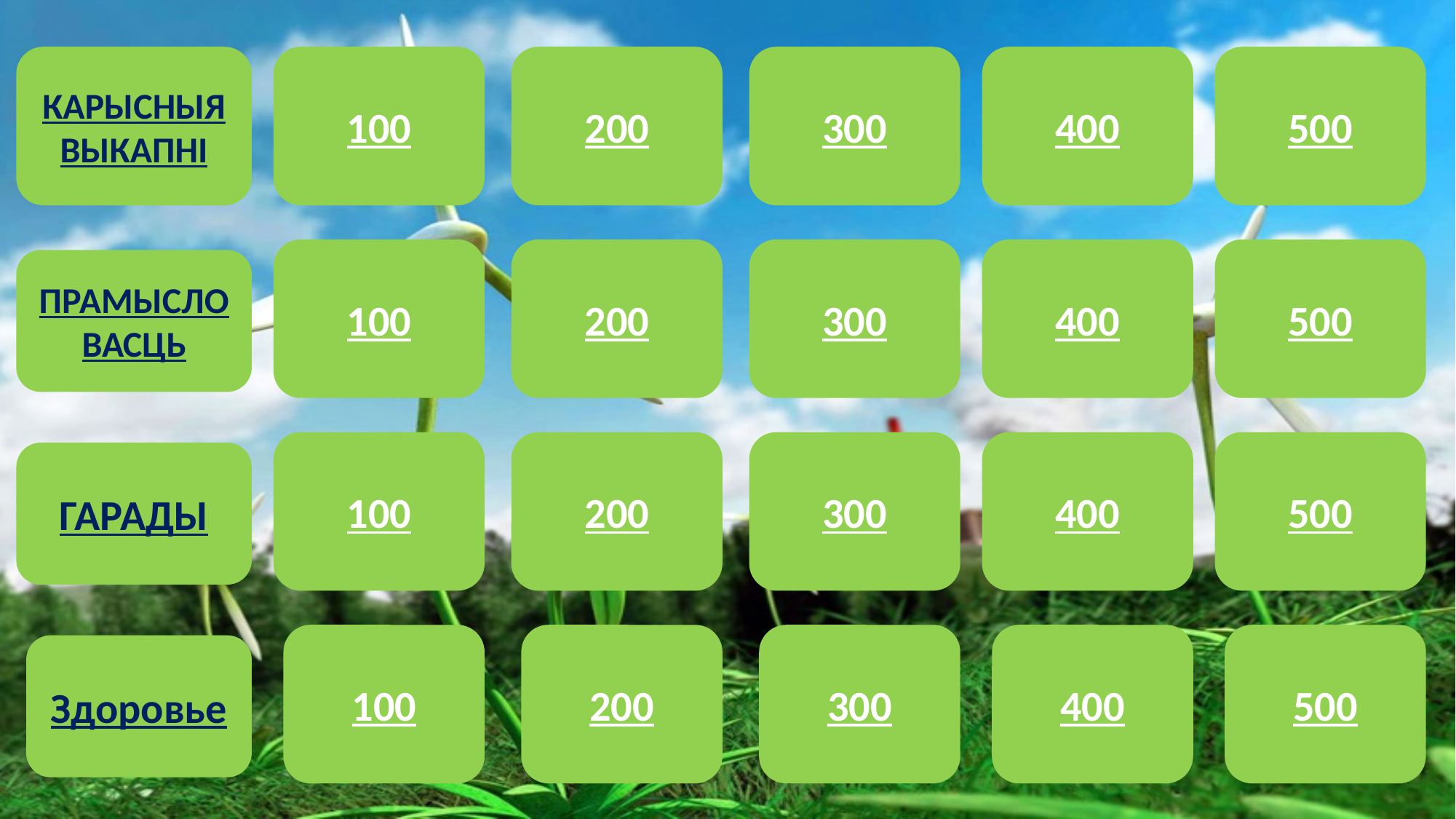

КАРЫСНЫЯ ВЫКАПНІ
100
200
300
400
500
100
200
300
400
500
ПРАМЫСЛОВАСЦЬ
100
200
300
400
500
ГАРАДЫ
100
200
300
400
500
Здоровье